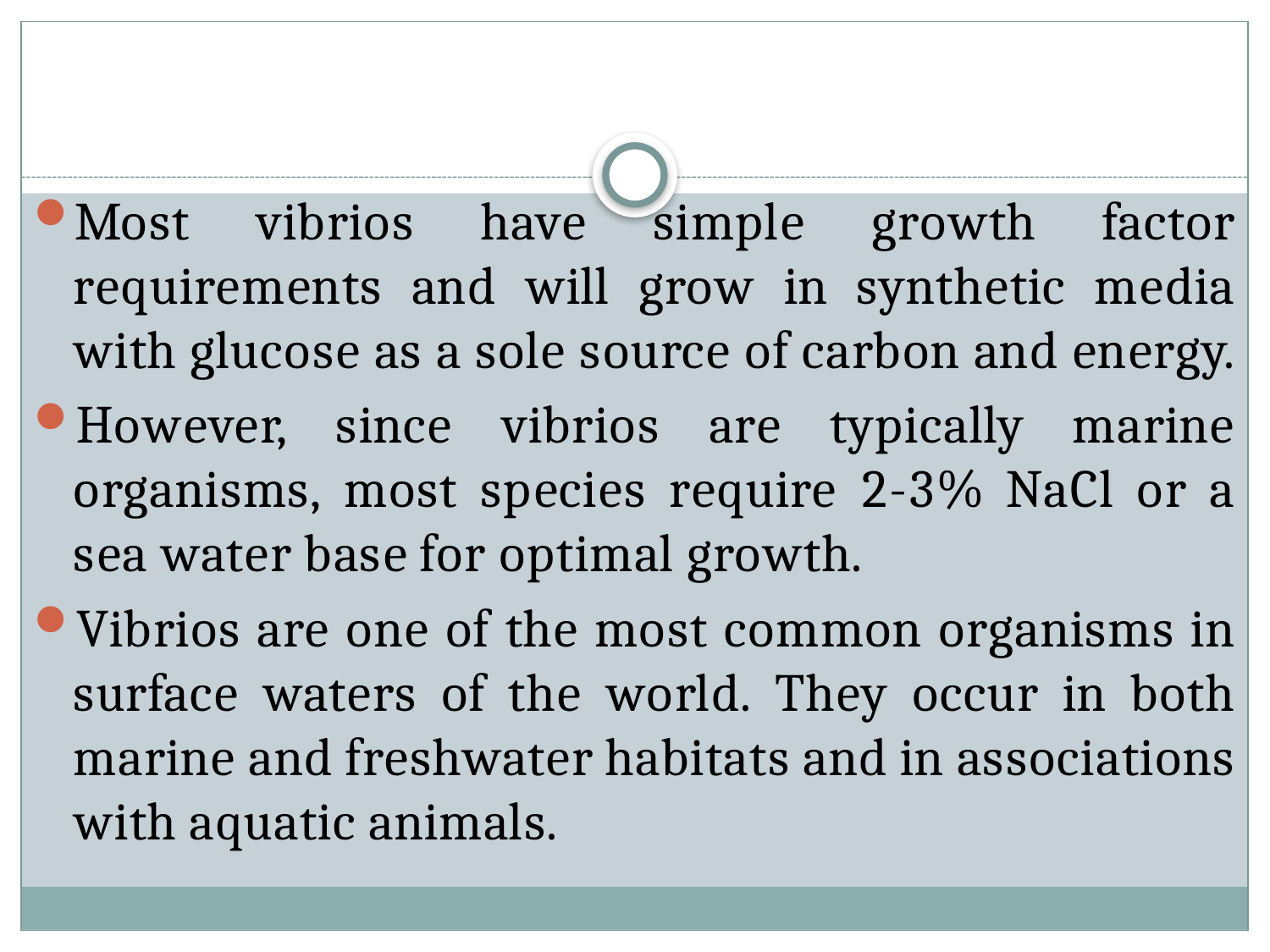

#
Most vibrios have simple growth factor requirements and will grow in synthetic media with glucose as a sole source of carbon and energy.
However, since vibrios are typically marine organisms, most species require 2-3% NaCl or a sea water base for optimal growth.
Vibrios are one of the most common organisms in surface waters of the world. They occur in both marine and freshwater habitats and in associations with aquatic animals.